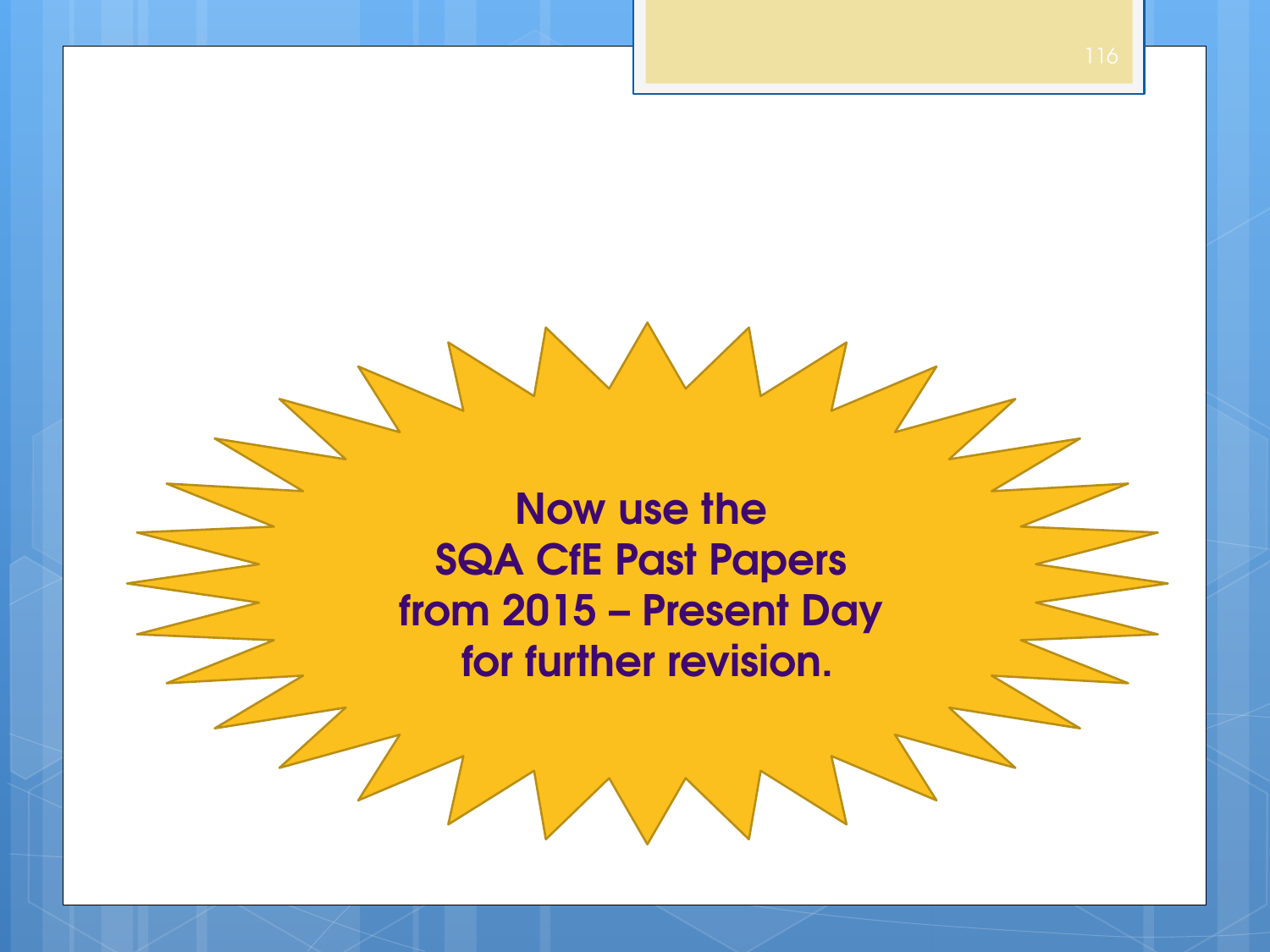

116
#
Now use the
SQA CfE Past Papers
from 2015 – Present Day
for further revision.